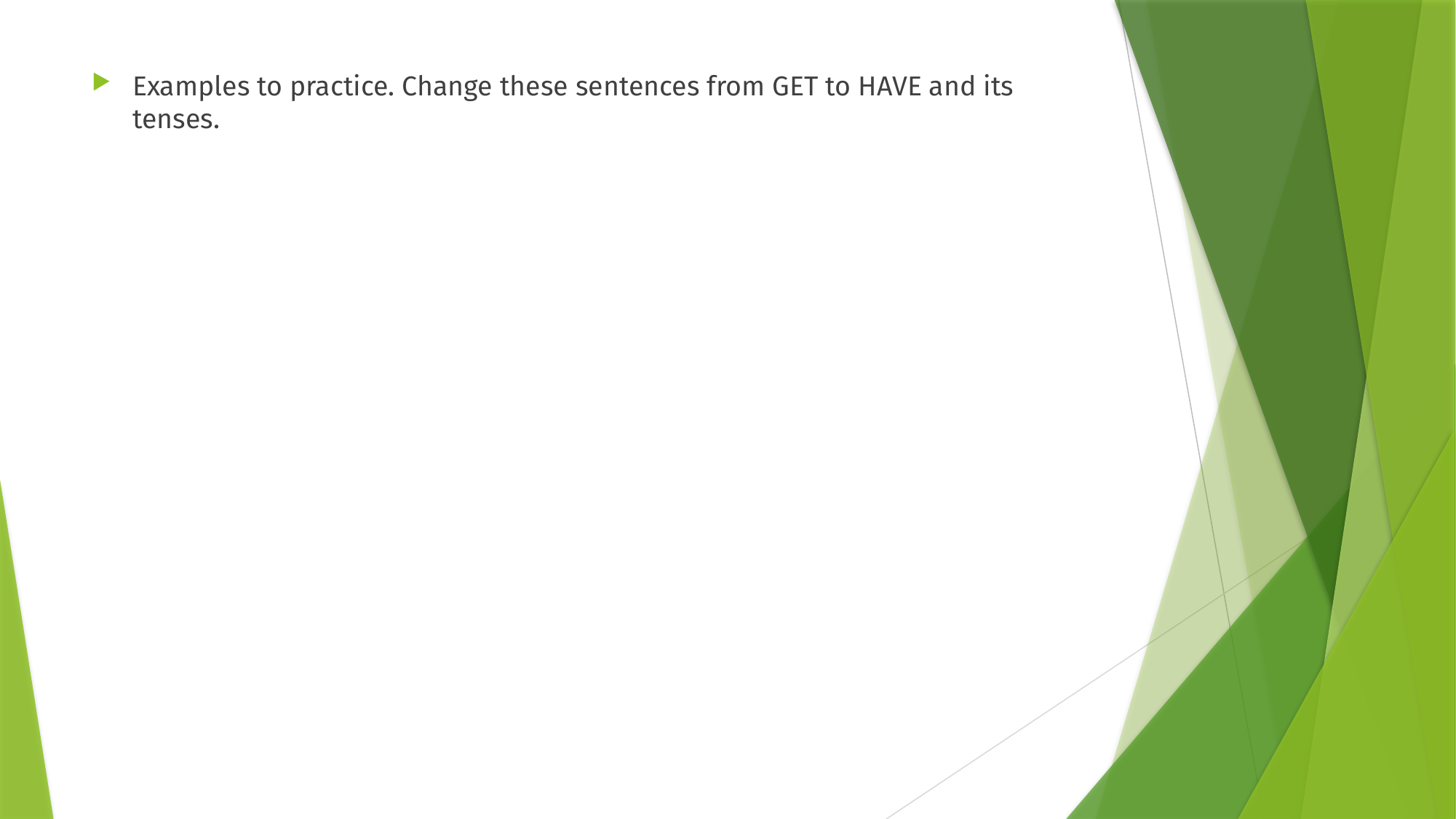

Examples to practice. Change these sentences from GET to HAVE and its tenses.